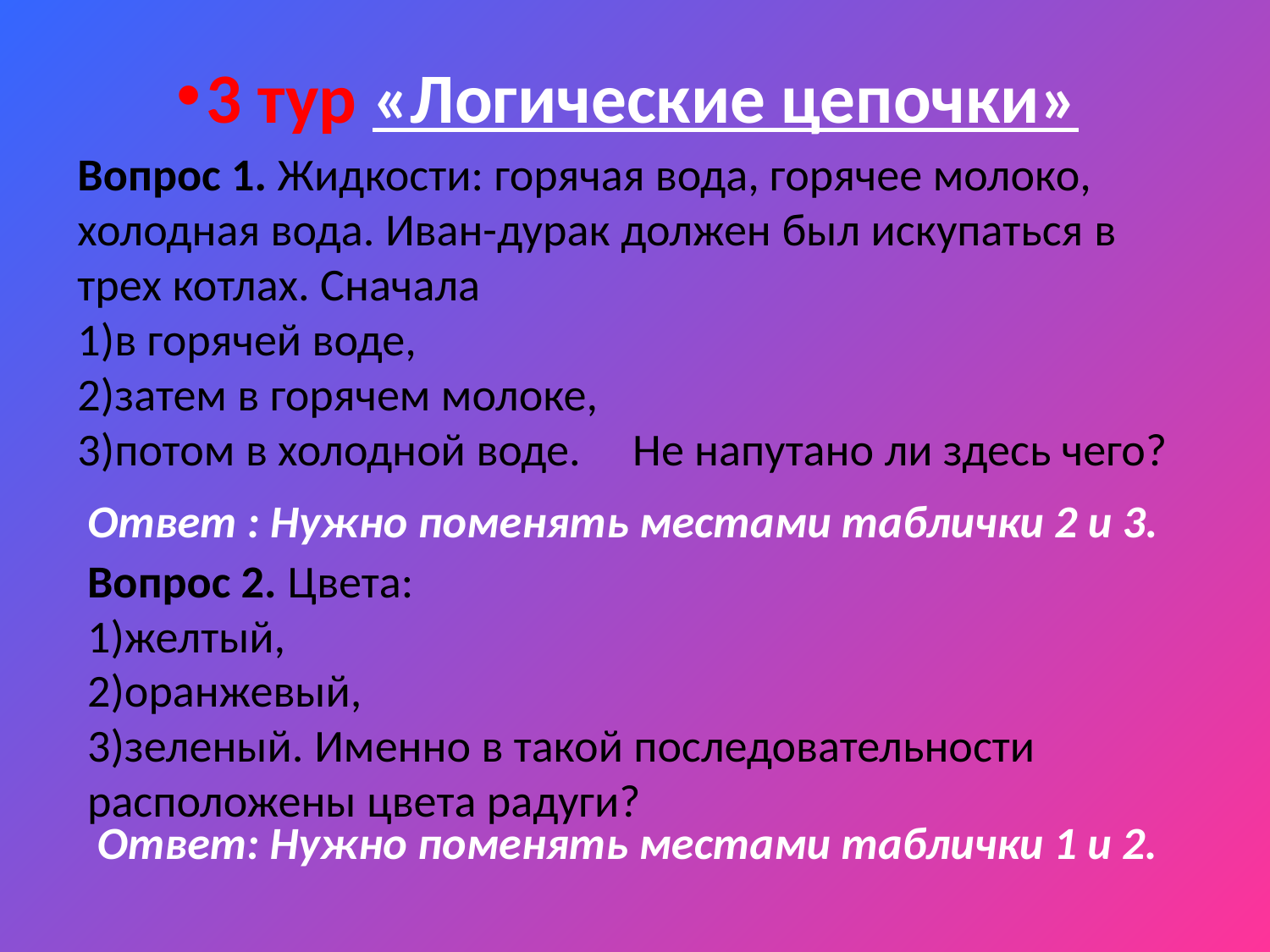

3 тур «Логические цепочки»
Вопрос 1. Жидкости: горячая вода, горячее молоко, холодная вода. Иван-дурак должен был искупаться в трех котлах. Сначала
1)в горячей воде,
2)затем в горячем молоке,
3)потом в холодной воде.     Не напутано ли здесь чего?

Ответ : Нужно поменять местами таблички 2 и 3.

Ответ: Нужно поменять местами таблички 1 и 2.
Вопрос 2. Цвета:
1)желтый,
2)оранжевый,
3)зеленый. Именно в такой последовательности расположены цвета радуги?